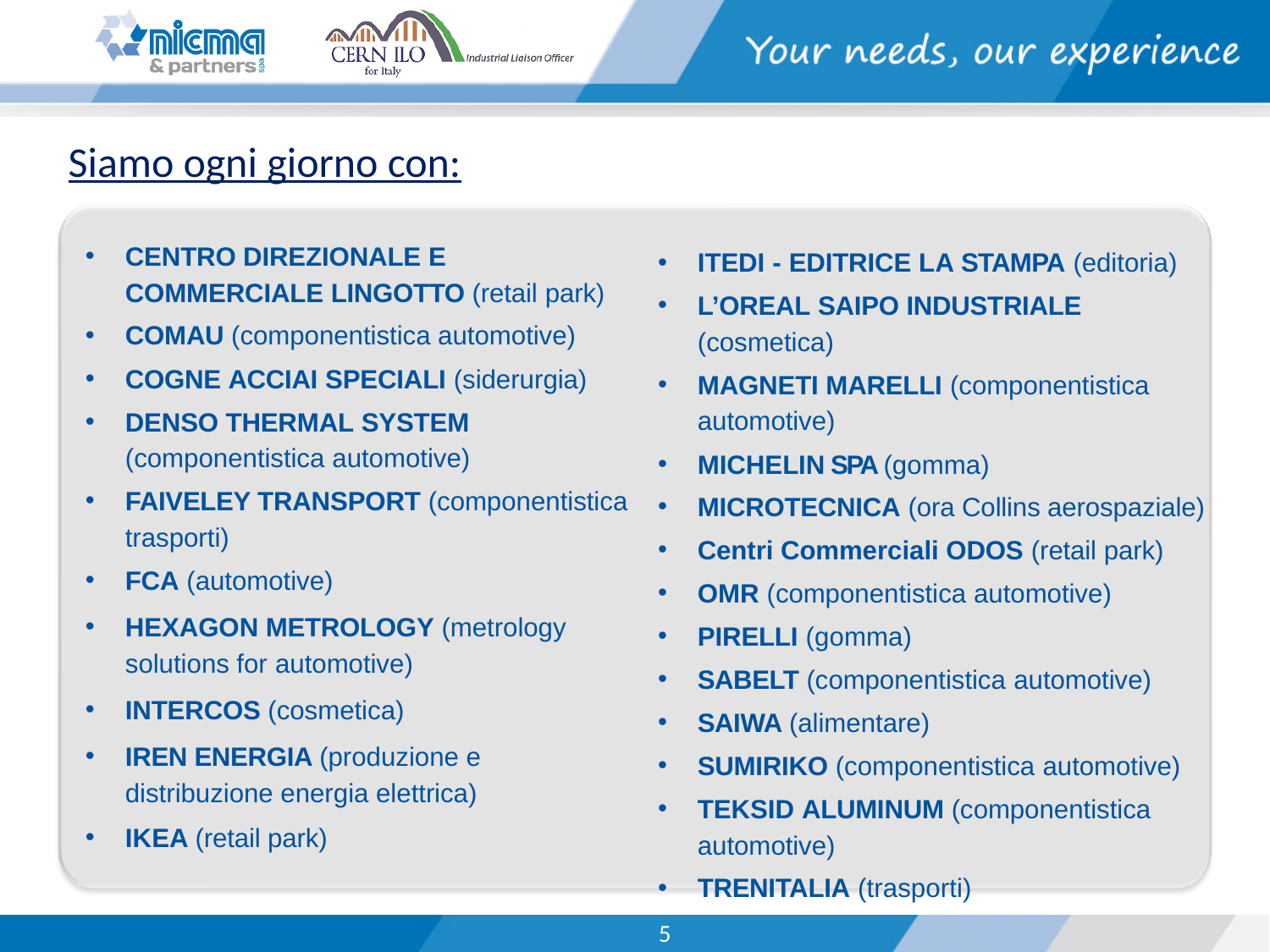

Siamo ogni giorno con:

CENTRO DIREZIONALE E
COMMERCIALE LINGOTTO (retail park)
COMAU (componentistica automotive)
COGNE ACCIAI SPECIALI (siderurgia)
DENSO THERMAL SYSTEM
(componentistica automotive)
FAIVELEY TRANSPORT (componentistica
trasporti)
FCA (automotive)
HEXAGON METROLOGY (metrology  solutions for automotive)
INTERCOS (cosmetica)
IREN ENERGIA (produzione e distribuzione energia elettrica)
IKEA (retail park)
ITEDI - EDITRICE LA STAMPA (editoria)
L’OREAL SAIPO INDUSTRIALE (cosmetica)
MAGNETI MARELLI (componentistica automotive)
MICHELIN SPA (gomma)
MICROTECNICA (ora Collins aerospaziale)
Centri Commerciali ODOS (retail park)
OMR (componentistica automotive)
PIRELLI (gomma)
SABELT (componentistica automotive)
SAIWA (alimentare)
SUMIRIKO (componentistica automotive)
TEKSID ALUMINUM (componentistica  automotive)
TRENITALIA (trasporti)
5